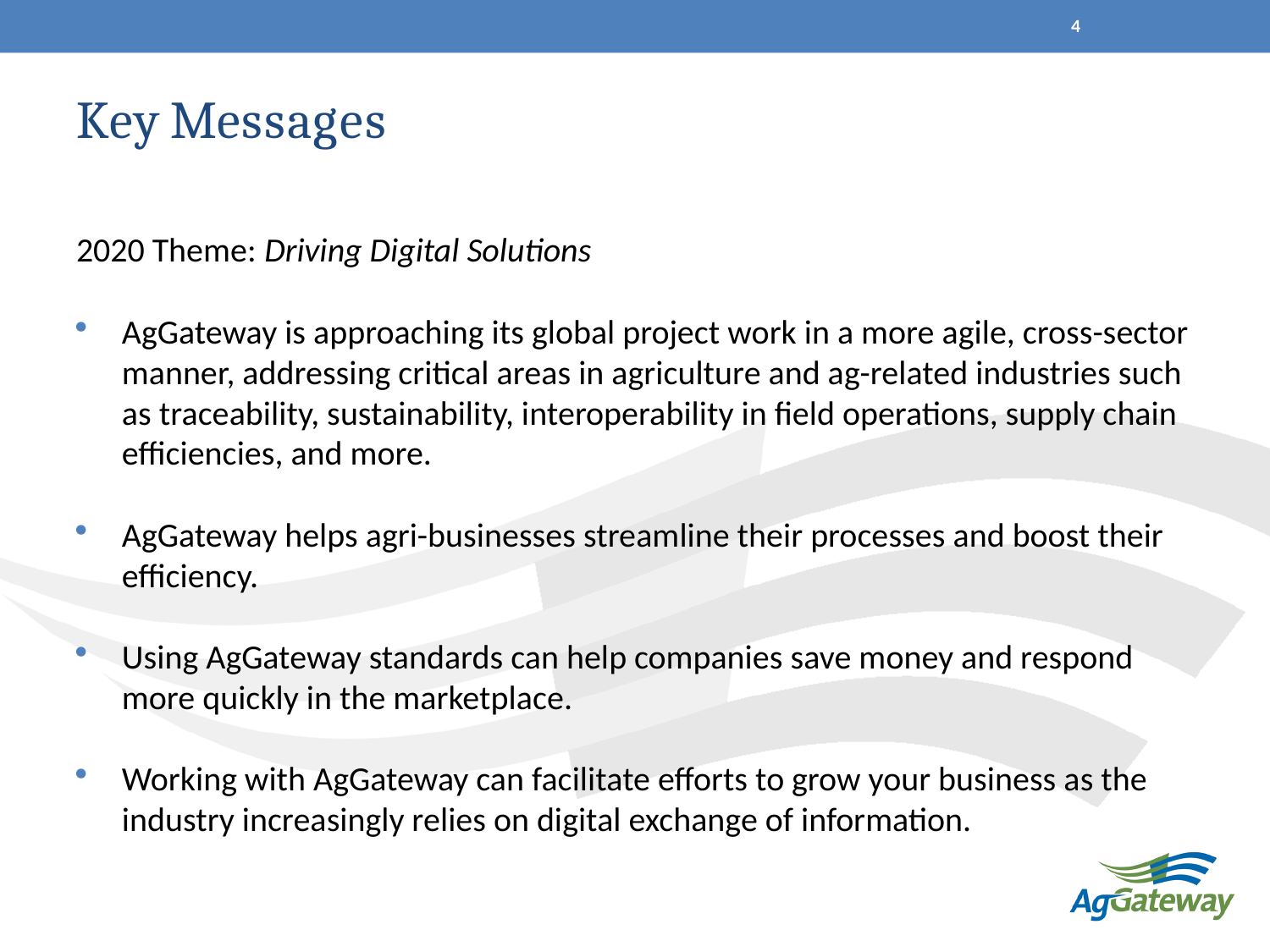

4
# Key Messages
2020 Theme: Driving Digital Solutions

AgGateway is approaching its global project work in a more agile, cross-sector manner, addressing critical areas in agriculture and ag-related industries such as traceability, sustainability, interoperability in field operations, supply chain efficiencies, and more.

AgGateway helps agri-businesses streamline their processes and boost their efficiency.

Using AgGateway standards can help companies save money and respond more quickly in the marketplace.

Working with AgGateway can facilitate efforts to grow your business as the industry increasingly relies on digital exchange of information.